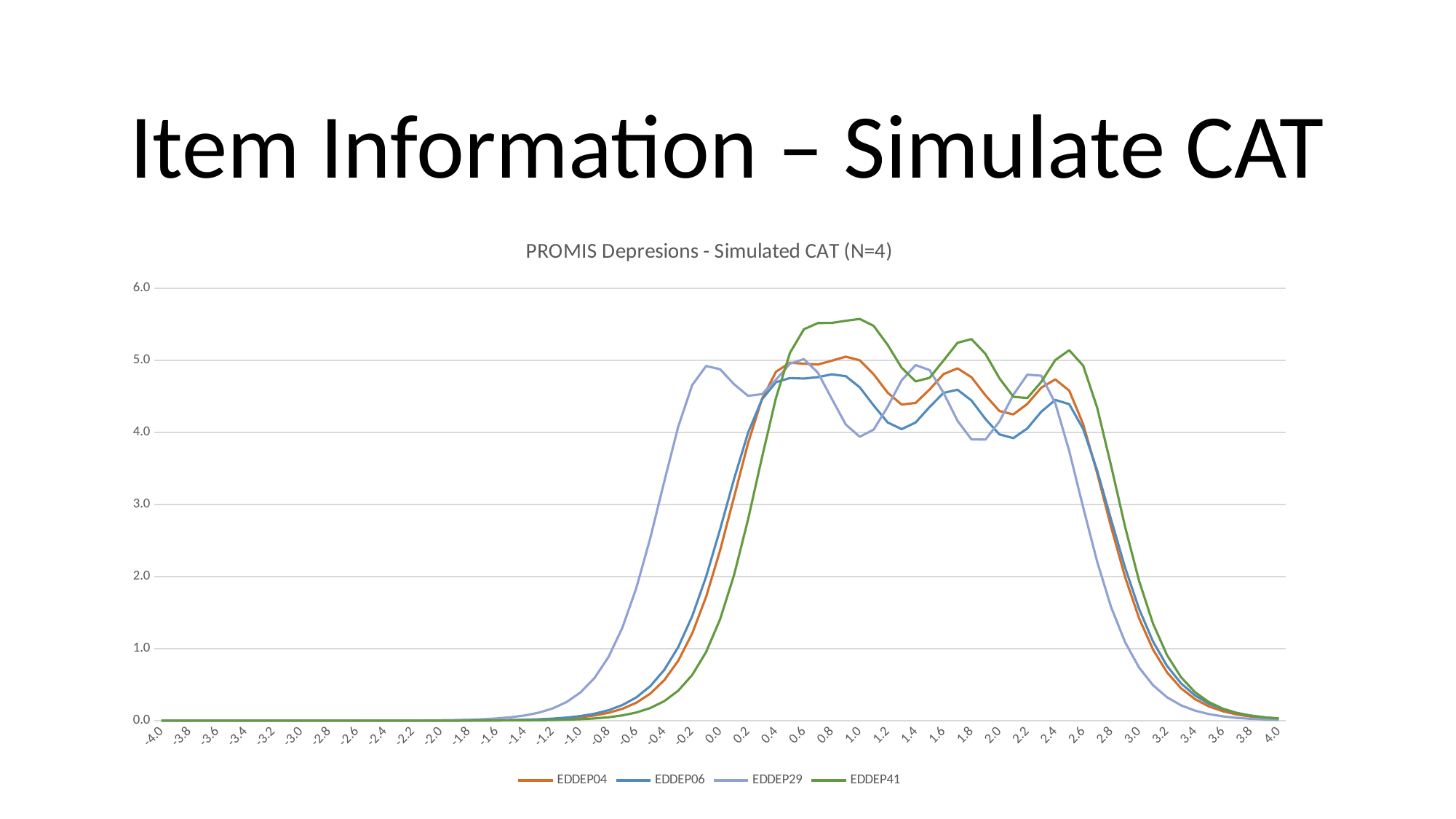

Item Information – Simulate CAT

### Chart: PROMIS Depresions - Simulated CAT (N=4)

| Category | EDDEP04 | EDDEP06 | EDDEP29 | EDDEP41 |
|---|---|---|---|---|
| -4 | 1.30000089221137e-07 | 2.53873243988305e-07 | 8.96146696900067e-07 | 3.01775983251891e-08 |
| -3.9 | 1.99074102377005e-07 | 3.84256803376593e-07 | 1.38353358194163e-06 | 4.71114405232084e-08 |
| -3.8 | 3.04849775984433e-07 | 5.81602407053675e-07 | 2.13599528422936e-06 | 7.35475302616495e-08 |
| -3.7 | 4.66828101861894e-07 | 8.80300239128855e-07 | 3.29769780496099e-06 | 1.14817953758691e-07 |
| -3.6 | 7.14871690223671e-07 | 1.33240249313304e-06 | 5.09121446313821e-06 | 1.79246841160484e-07 |
| -3.5 | 1.09471028849204e-06 | 2.01669416502104e-06 | 7.86016899110513e-06 | 2.79829320216231e-07 |
| -3.4 | 1.67637158595282e-06 | 3.05242237971545e-06 | 1.21350705514482e-05 | 4.36852596677218e-07 |
| -3.3 | 2.5670916114318e-06 | 4.62007674182722e-06 | 1.87349535550439e-05 | 6.81987825225147e-07 |
| -3.2 | 3.93108488190347e-06 | 6.99284189550608e-06 | 2.89242942282544e-05 | 1.06467808785729e-06 |
| -3.1 | 6.01981910051051e-06 | 1.05842031573618e-05 | 4.46552644243449e-05 | 1.66211091209794e-06 |
| -3 | 9.21837575685931e-06 | 1.60200007514668e-05 | 6.89417282223201e-05 | 2.59478674564551e-06 |
| -2.9 | 1.41164434130003e-05 | 2.42474881528524e-05 | 0.000106436616026288 | 4.05082347462262e-06 |
| -2.8 | 2.16170313264587e-05 | 3.67003973106659e-05 | 0.00016432324842993 | 6.32389906359478e-06 |
| -2.7 | 3.31029441758587e-05 | 5.55487707174813e-05 | 0.00025369126563594 | 9.87248505762451e-06 |
| -2.6 | 5.06917050740665e-05 | 8.40770857233872e-05 | 0.000391660505522327 | 1.54123177280305e-05 |
| -2.5 | 7.76259146257916e-05 | 0.000127256538615856 | 0.000604659094618166 | 2.40607569344514e-05 |
| -2.4 | 0.000118870989151671 | 0.000192611157623164 | 0.000933482248661696 | 3.75621468005784e-05 |
| -2.2999999999999998 | 0.000182030421476716 | 0.000291528541272891 | 0.00144109729067581 | 5.8639626281621e-05 |
| -2.2000000000000002 | 0.0002787471704539 | 0.000441243325468545 | 0.00222468140438029 | 9.15443328844539e-05 |
| -2.1 | 0.000426849230148621 | 0.000667838313664532 | 0.0034341773465461 | 0.000142912733519018 |
| -2 | 0.000653634208647788 | 0.001010784627351 | 0.00530087195608271 | 0.000223104908953578 |
| -1.9 | 0.00100089675335496 | 0.00152980832496459 | 0.00818135316050625 | 0.00034829348913748 |
| -1.8 | 0.00153262166965159 | 0.00231527153765324 | 0.0126249825276741 | 0.000543724008899622 |
| -1.7 | 0.00234675163101262 | 0.0035038575926758 | 0.0194771339779941 | 0.000848802916873896 |
| -1.6 | 0.00359317692269187 | 0.00530224864913 | 0.0300363736680874 | 0.00132503613217855 |
| -1.5 | 0.00550121212614828 | 0.00802281946401661 | 0.0462918998517372 | 0.00206841118947162 |
| -1.4 | 0.00842150430255932 | 0.0121373330448437 | 0.0712777943379967 | 0.00322870057792846 |
| -1.3 | 0.0128898156181224 | 0.0183574602909144 | 0.109591038009383 | 0.00503953139227197 |
| -1.2 | 0.0197237773747323 | 0.0277549357148768 | 0.168124084297936 | 0.00786516866397823 |
| -1.1000000000000001 | 0.0301689086994266 | 0.0419395159084143 | 0.257041896665361 | 0.0122731623950248 |
| -1 | 0.0461172275063428 | 0.0633194767829581 | 0.390945167895381 | 0.0191468159762672 |
| -0.9 | 0.0704304364539313 | 0.0954759250154585 | 0.589918779515996 | 0.0298584747039043 |
| -0.8 | 0.107408123811057 | 0.143684682424348 | 0.879621618195239 | 0.046534507912303 |
| -0.7 | 0.163443708011128 | 0.215607557481188 | 1.28858483311121 | 0.0724556062636722 |
| -0.6 | 0.247891384304818 | 0.322124979849397 | 1.83962939545586 | 0.112649620880499 |
| -0.5 | 0.374090502297704 | 0.478147239009395 | 2.53218470028796 | 0.174740830325429 |
| -0.4 | 0.560288403777582 | 0.7029428578675 | 3.31701807921345 | 0.270097186930098 |
| -0.3 | 0.829752510713351 | 1.01897002098112 | 4.07858215280967 | 0.415212517007846 |
| -0.2 | 1.20855531634804 | 1.44742359024811 | 4.65601437707989 | 0.632962386415966 |
| -9.9999999999999603E-2 | 1.71849991906598 | 1.99826925284696 | 4.92179346622615 | 0.952692205392217 |
| 0 | 2.3625247589741 | 2.65415623676476 | 4.87635287901409 | 1.4068544592188 |
| 0.100000000000001 | 3.10360587200395 | 3.3540220062609 | 4.6686893982461 | 2.02040671781135 |
| 0.2 | 3.84904341635649 | 3.99305051077662 | 4.50757796546924 | 2.78945158994536 |
| 0.3 | 4.46536249454569 | 4.45866086868886 | 4.53170120382245 | 3.65278205192856 |
| 0.4 | 4.8413801407378 | 4.69643348697903 | 4.72984022544485 | 4.4784225868857 |
| 0.5 | 4.96762841056413 | 4.75403477158327 | 4.95343701757823 | 5.1029834123333 |
| 0.60000000000000098 | 4.9531844088941 | 4.74770516303789 | 5.01684149319721 | 5.43123332707364 |
| 0.7 | 4.94178999301678 | 4.76736409763514 | 4.83005443833011 | 5.51713473892771 |
| 0.80000000000000104 | 4.99500271468961 | 4.80589821652491 | 4.46599964030671 | 5.51918081216992 |
| 0.9 | 5.05134791607008 | 4.78031111054403 | 4.10914900367424 | 5.54955160143922 |
| 1 | 5.00080575298781 | 4.62571201690641 | 3.93949684241965 | 5.57439109187011 |
| 1.1000000000000001 | 4.80548389776265 | 4.37287080720787 | 4.0391652785999 | 5.47695259736224 |
| 1.2 | 4.5513248917564 | 4.13858759459831 | 4.35602806444798 | 5.21476731852035 |
| 1.3 | 4.38636793979973 | 4.04503969610518 | 4.72281437391677 | 4.89730395785949 |
| 1.4 | 4.40904300456878 | 4.13763488091285 | 4.93435993814588 | 4.70766687159358 |
| 1.5 | 4.59531829747845 | 4.35249803581285 | 4.86475897959999 | 4.75748738315867 |
| 1.6 | 4.80862396178488 | 4.54849813110007 | 4.54962985289632 | 4.998138281639 |
| 1.7 | 4.88861062902667 | 4.59147464603646 | 4.16167842572618 | 5.2434919379624 |
| 1.8 | 4.76587366343601 | 4.44295977618321 | 3.90297200261443 | 5.29491076430688 |
| 1.9 | 4.51449485901164 | 4.18689383830404 | 3.90013778824186 | 5.08989038191193 |
| 2 | 4.29685705088313 | 3.97249889340224 | 4.15120969975815 | 4.75146785507971 |
| 2.1 | 4.24978592874166 | 3.92076676122005 | 4.52334014265048 | 4.49457904952304 |
| 2.2000000000000002 | 4.39526538514602 | 4.05559214368296 | 4.80106317557929 | 4.47712817687657 |
| 2.2999999999999998 | 4.62076057286471 | 4.28716817892108 | 4.78658575538388 | 4.70125860407451 |
| 2.4 | 4.73562488402617 | 4.45116527424838 | 4.40644532715226 | 5.00427013233537 |
| 2.5 | 4.57939898191625 | 4.3920118556735 | 3.74141215926581 | 5.14078514058718 |
| 2.6 | 4.11462137425886 | 4.04693793684255 | 2.95686341638975 | 4.92564514551793 |
| 2.7 | 3.43362069257227 | 3.47103670832598 | 2.20519384626838 | 4.34370882144356 |
| 2.8 | 2.68489111866994 | 2.78904881169662 | 1.5741243691817 | 3.53583020872872 |
| 2.9 | 1.99248168924754 | 2.12314792855201 | 1.08878841318558 | 2.68908842820729 |
| 3 | 1.42149563174444 | 1.54998740700521 | 0.736770128800699 | 1.93985124384592 |
| 3.1 | 0.985756349542644 | 1.09715990509693 | 0.491201709677835 | 1.34636771351784 |
| 3.2 | 0.670184712396157 | 0.759732702890948 | 0.324243386105677 | 0.909557424416105 |
| 3.3 | 0.449522067888921 | 0.51809653005876 | 0.212632168309082 | 0.603301152058874 |
| 3.4 | 0.298786973659392 | 0.349638654952083 | 0.138839768902694 | 0.395312290094155 |
| 3.5 | 0.197399208350942 | 0.234292380317216 | 0.0904013934328019 | 0.256961537987762 |
| 3.6 | 0.129894824348018 | 0.156256196816422 | 0.0587542519204855 | 0.166162121195515 |
| 3.7 | 0.0852499852170636 | 0.103882319987326 | 0.0381404060956175 | 0.107085531421454 |
| 3.8 | 0.055852890751076 | 0.0689178369755911 | 0.0247397269751237 | 0.0688628257615461 |
| 3.9 | 0.0365514615559654 | 0.045657781345532 | 0.0160393309769842 | 0.0442212648052711 |
| 4 | 0.0239024070319596 | 0.0302200971122006 | 0.0103952776754447 | 0.0283718161703078 |